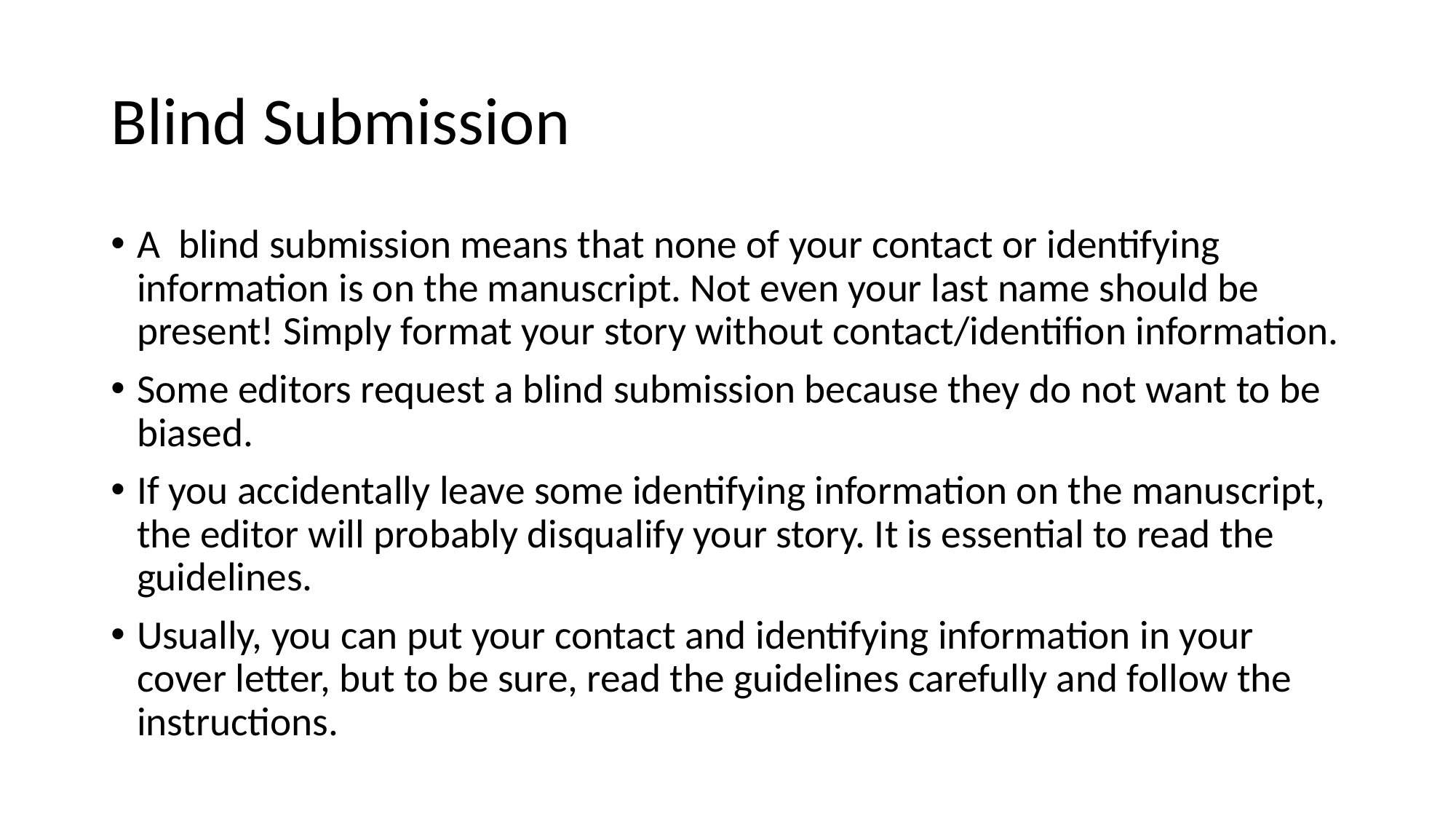

# Blind Submission
A  blind submission means that none of your contact or identifying information is on the manuscript. Not even your last name should be present! Simply format your story without contact/identifion information.
Some editors request a blind submission because they do not want to be biased.
If you accidentally leave some identifying information on the manuscript, the editor will probably disqualify your story. It is essential to read the guidelines.
Usually, you can put your contact and identifying information in your cover letter, but to be sure, read the guidelines carefully and follow the instructions.